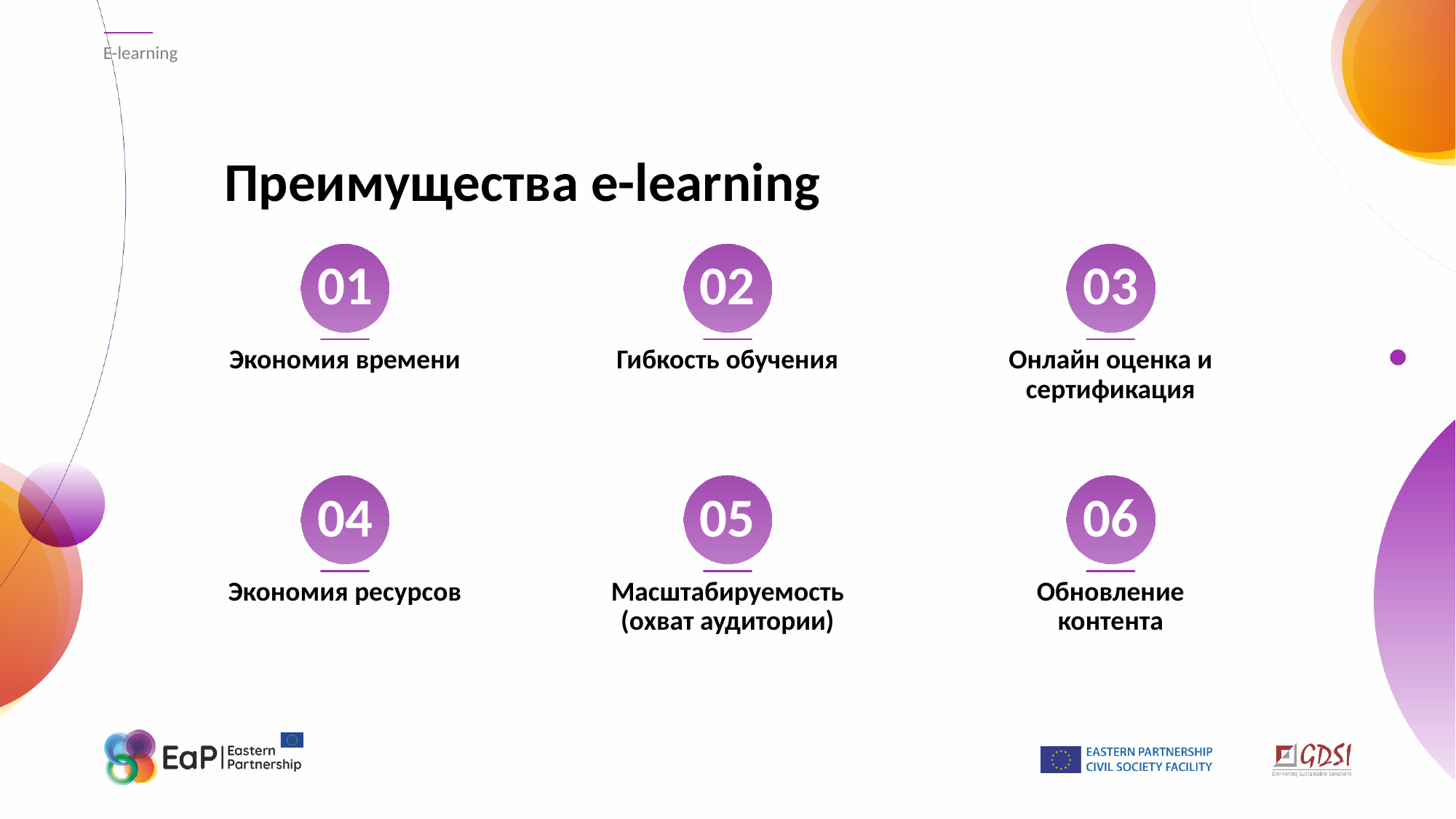

E-learning

# Преимущества e-learning
01
02
03

Экономия времени

Гибкость обучения

Онлайн оценка и сертификация

04
05
06

Экономия ресурсов

Масштабируемость (охват аудитории)

Обновление контента